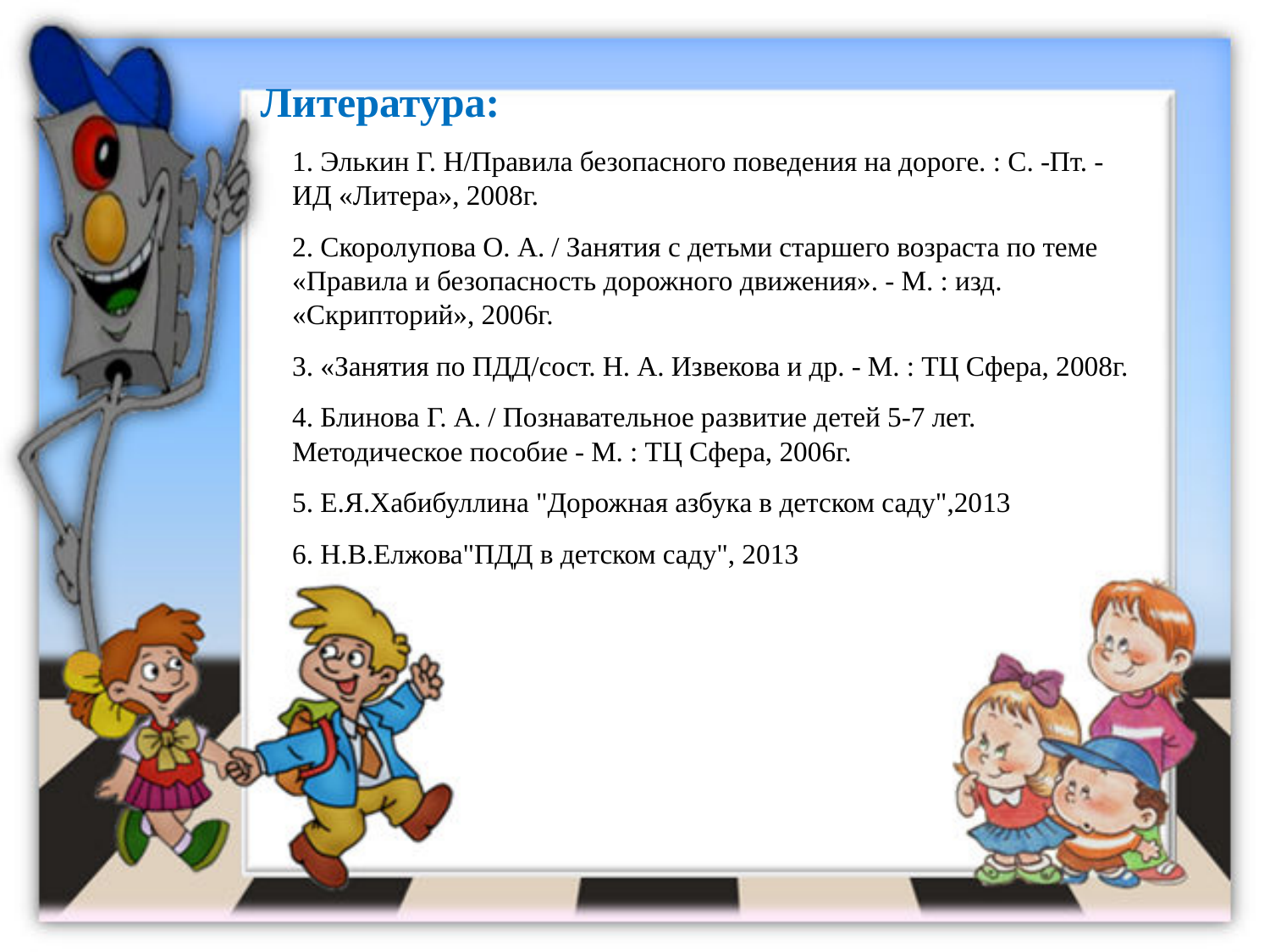

Литература:
1. Элькин Г. Н/Правила безопасного поведения на дороге. : С. -Пт. - ИД «Литера», 2008г.
2. Скоролупова О. А. / Занятия с детьми старшего возраста по теме «Правила и безопасность дорожного движения». - М. : изд. «Скрипторий», 2006г.
3. «Занятия по ПДД/сост. Н. А. Извекова и др. - М. : ТЦ Сфера, 2008г.
4. Блинова Г. А. / Познавательное развитие детей 5-7 лет. Методическое пособие - М. : ТЦ Сфера, 2006г.
5. Е.Я.Хабибуллина "Дорожная азбука в детском саду",2013
6. Н.В.Елжова"ПДД в детском саду", 2013